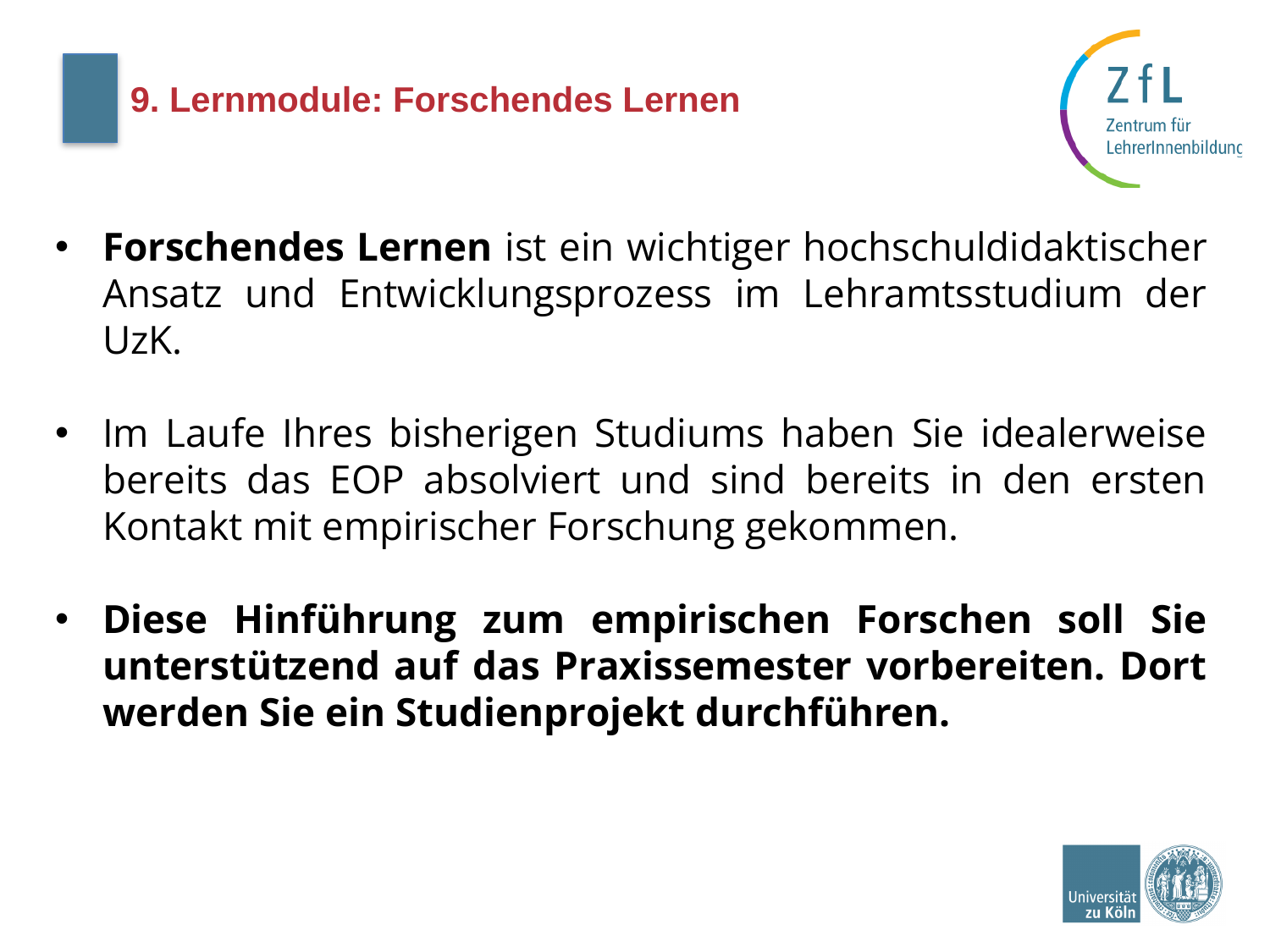

# 9. Lernmodule: Forschendes Lernen

Forschendes Lernen ist ein wichtiger hochschuldidaktischer Ansatz und Entwicklungsprozess im Lehramtsstudium der UzK.

Im Laufe Ihres bisherigen Studiums haben Sie idealerweise bereits das EOP absolviert und sind bereits in den ersten Kontakt mit empirischer Forschung gekommen.

Diese Hinführung zum empirischen Forschen soll Sie unterstützend auf das Praxissemester vorbereiten. Dort werden Sie ein Studienprojekt durchführen.